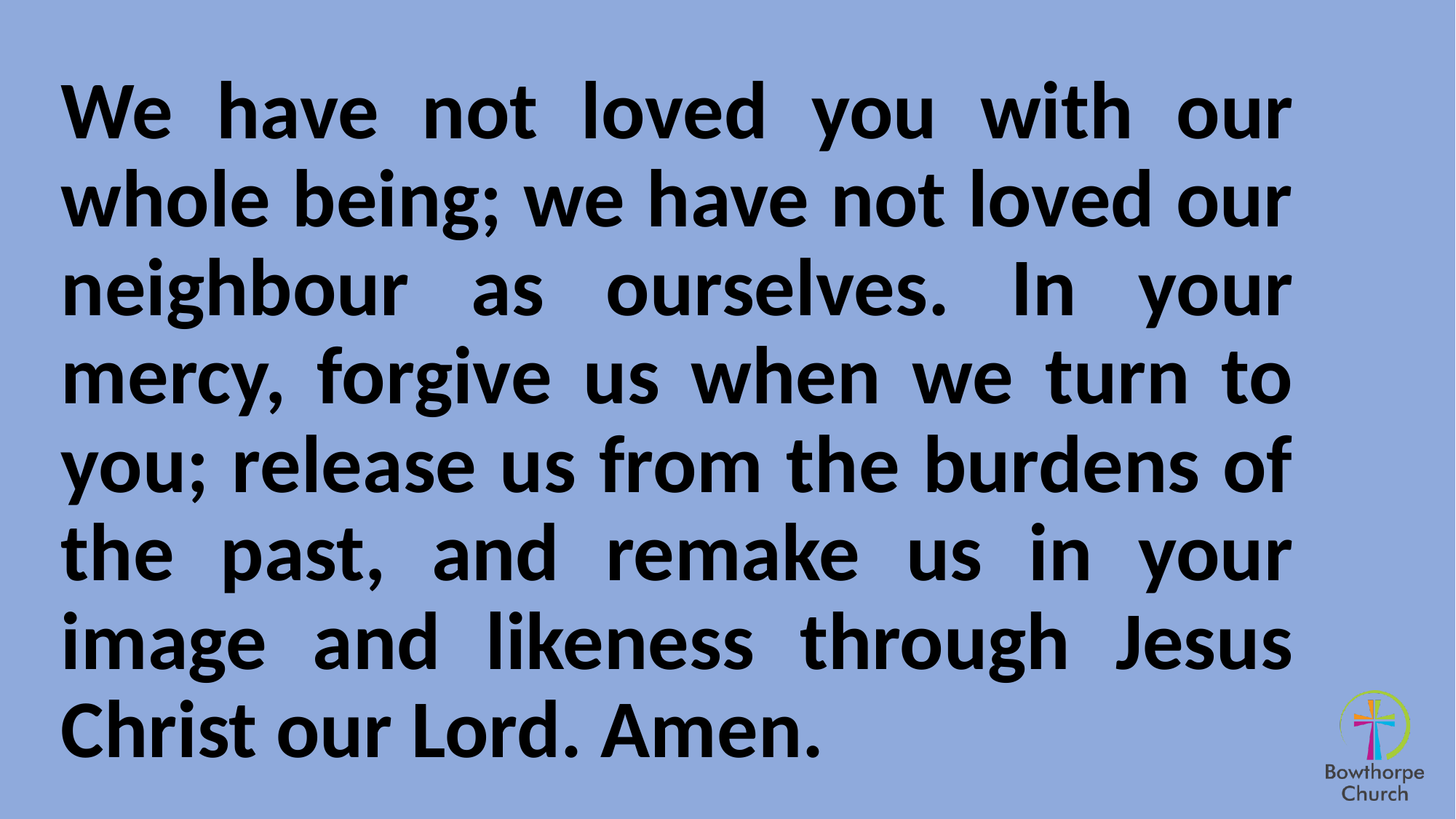

We have not loved you with our whole being; we have not loved our neighbour as ourselves. In your mercy, forgive us when we turn to you; release us from the burdens of the past, and remake us in your image and likeness through Jesus Christ our Lord. Amen.